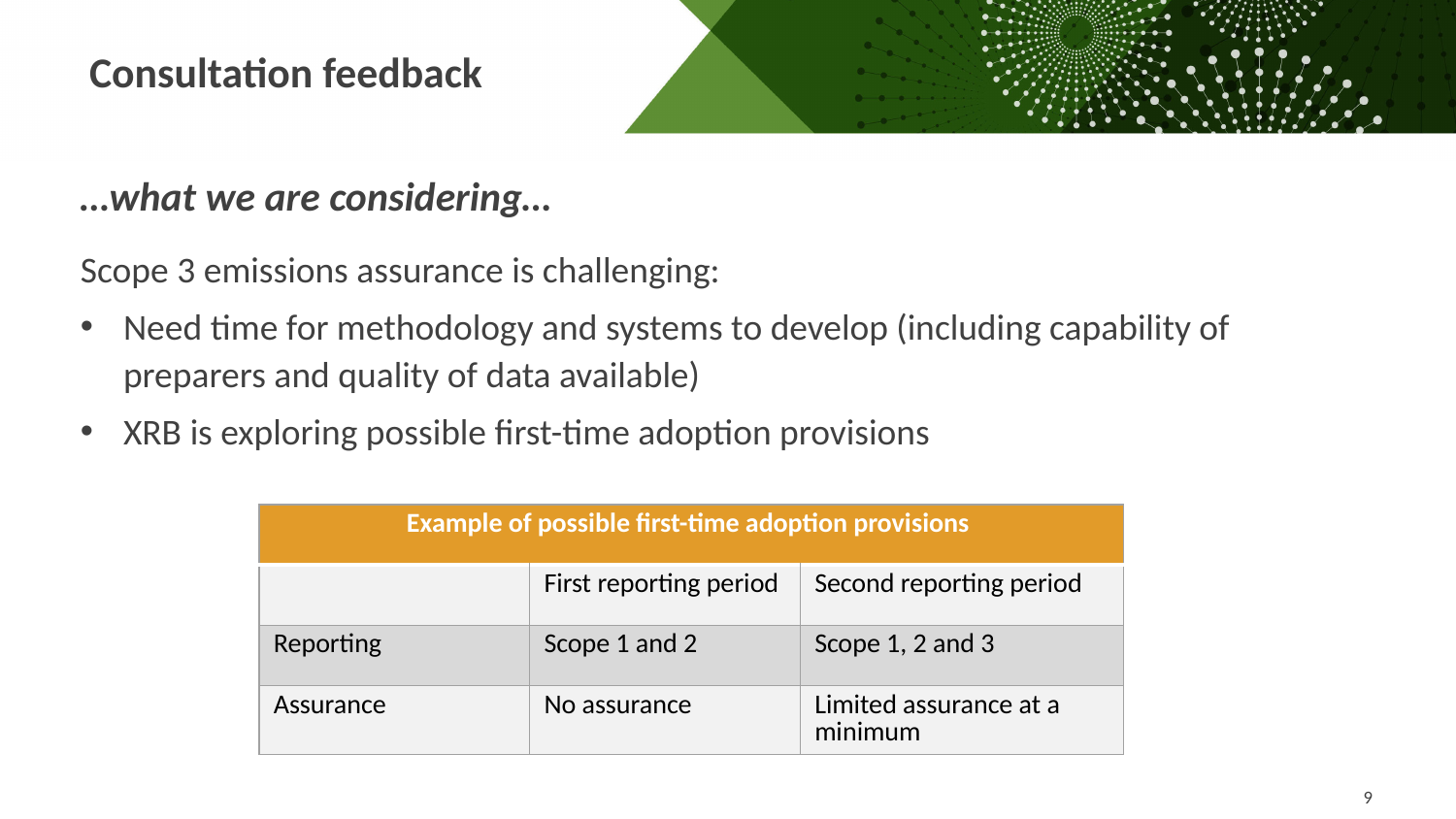

Consultation feedback
…what we are considering…
Scope 3 emissions assurance is challenging:
Need time for methodology and systems to develop (including capability of preparers and quality of data available)
XRB is exploring possible first-time adoption provisions

| Example of possible first-time adoption provisions |  |  |
| --- | --- | --- |
|  | First reporting period | Second reporting period |
| Reporting | Scope 1 and 2 | Scope 1, 2 and 3 |
| Assurance | No assurance | Limited assurance at a minimum |
9